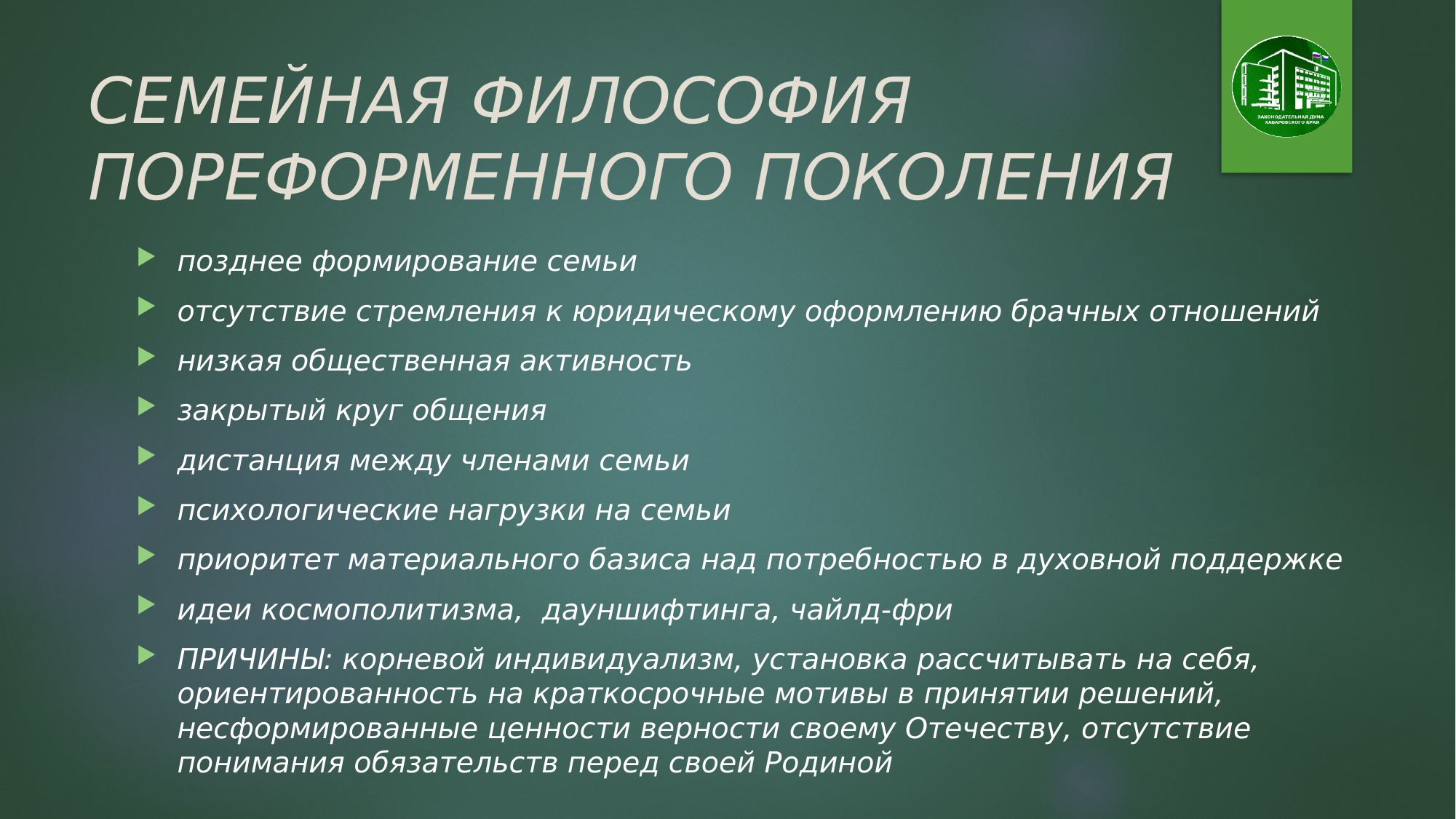

# СЕМЕЙНАЯ ФИЛОСОФИЯ ПОРЕФОРМЕННОГО ПОКОЛЕНИЯ
позднее формирование семьи
отсутствие стремления к юридическому оформлению брачных отношений
низкая общественная активность
закрытый круг общения
дистанция между членами семьи
психологические нагрузки на семьи
приоритет материального базиса над потребностью в духовной поддержке
идеи космополитизма,  дауншифтинга, чайлд-фри
ПРИЧИНЫ: корневой индивидуализм, установка рассчитывать на себя, ориентированность на краткосрочные мотивы в принятии решений,
несформированные ценности верности своему Отечеству, отсутствие понимания обязательств перед своей Родиной